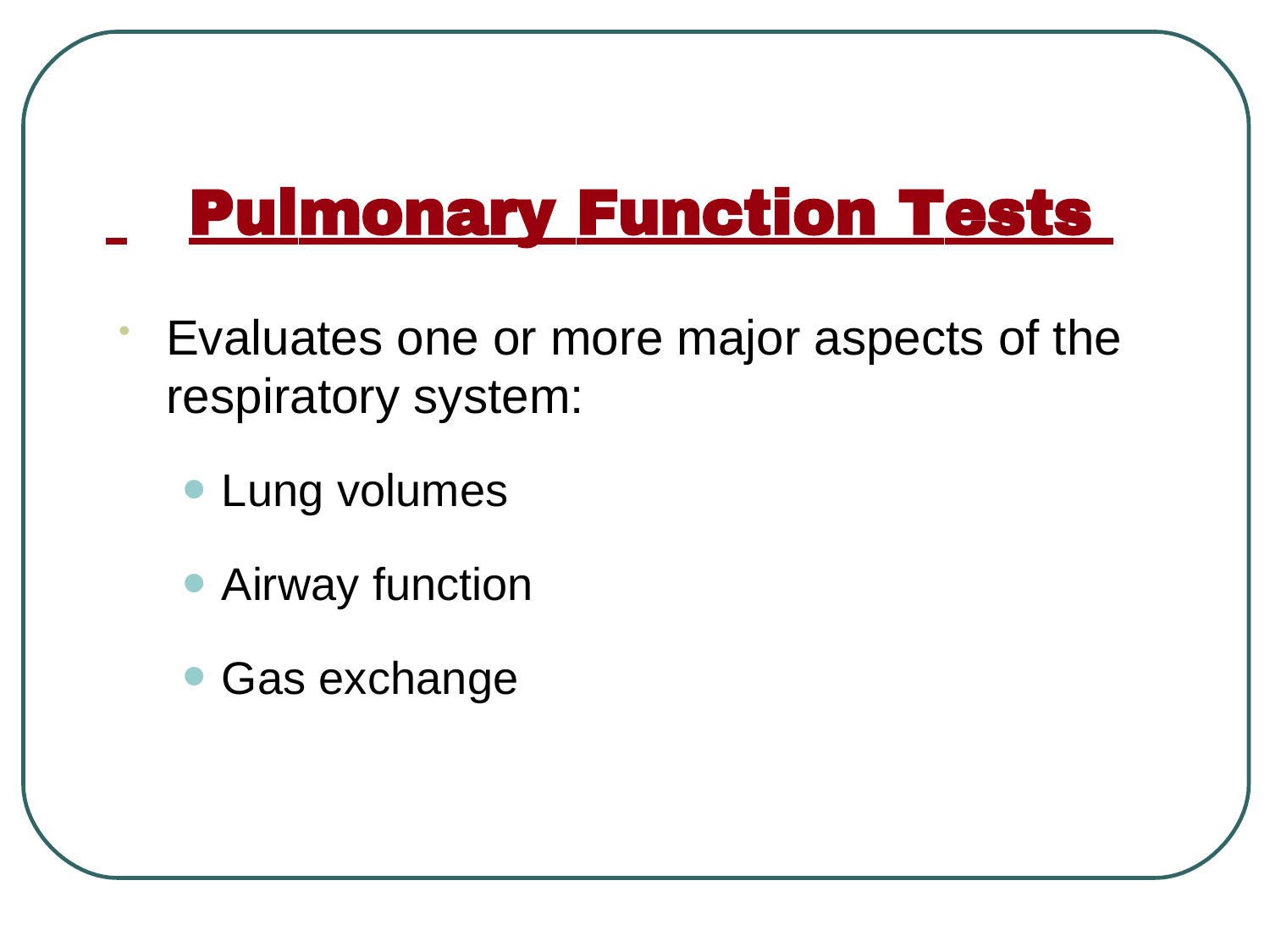

Pulmonary Function Tests
Evaluates one or more major aspects of the respiratory system:
Lung volumes
Airway function
Gas exchange